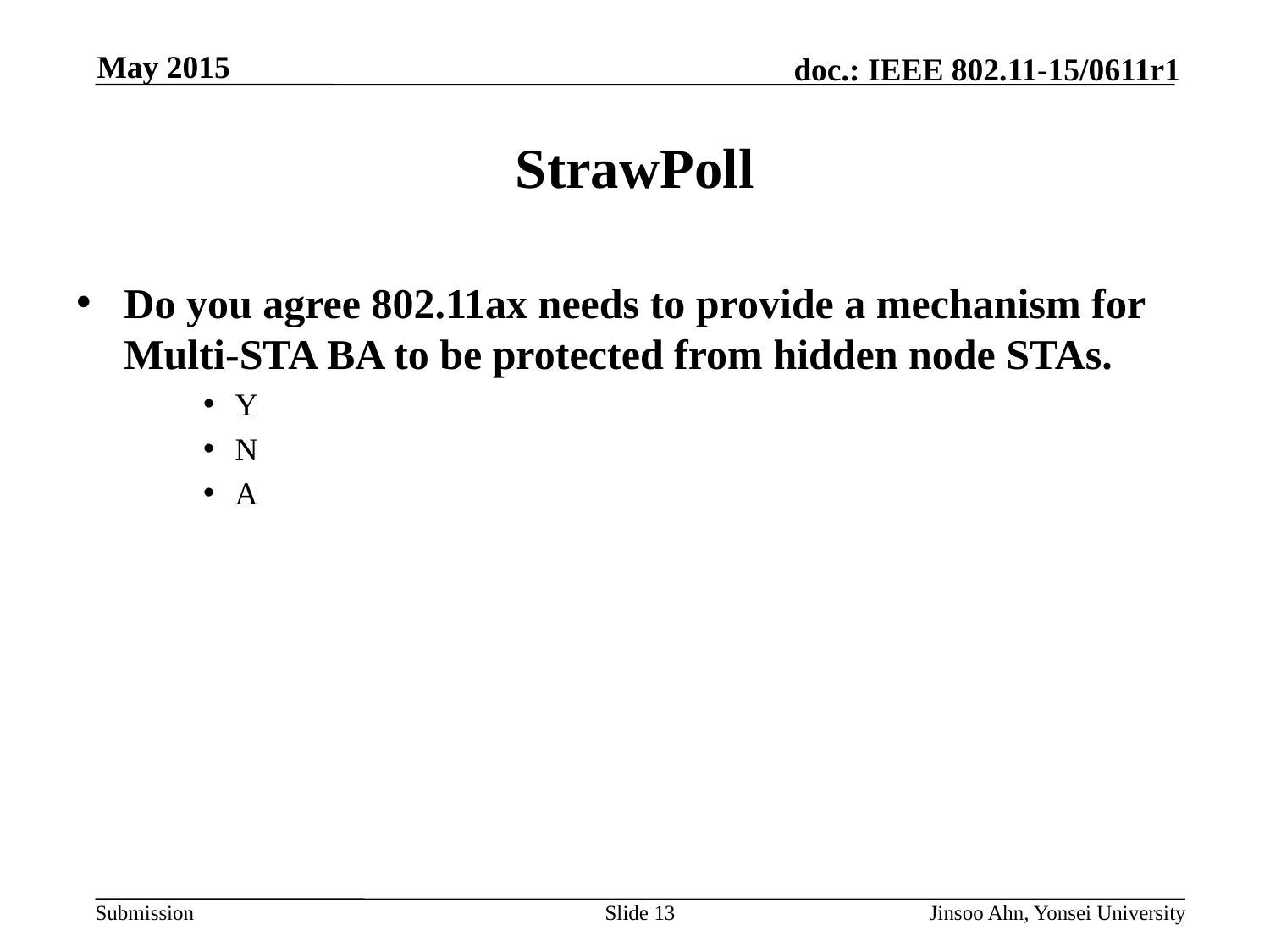

# StrawPoll
Do you agree 802.11ax needs to provide a mechanism for Multi-STA BA to be protected from hidden node STAs.
Y
N
A